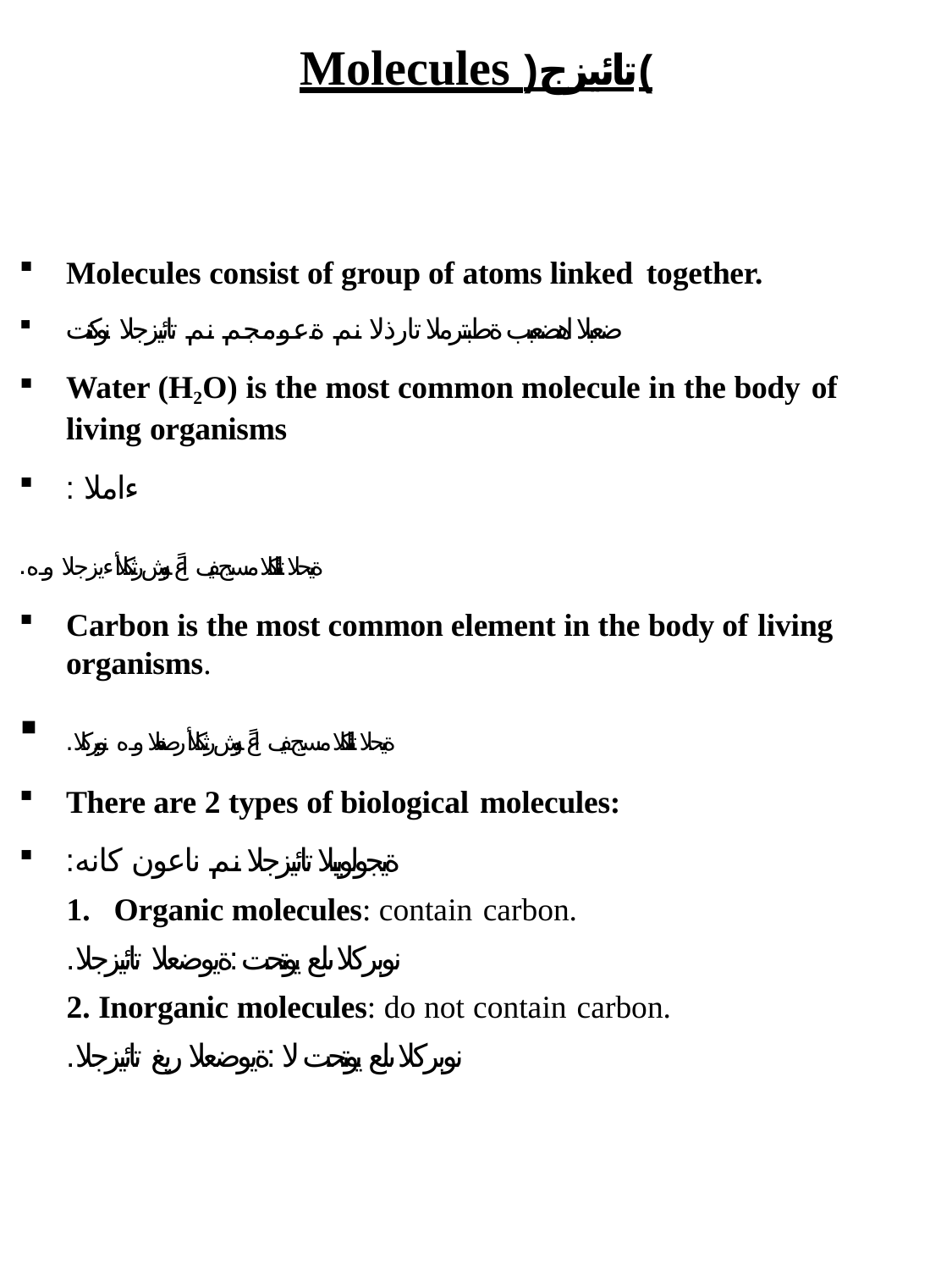

# Molecules )تائيزج(
Molecules consist of group of atoms linked together.
ضعبلا اهضعبب ةطبترملا تارذلا نم ةعومجم نم تائيزجلا نوكتت
Water (H2O) is the most common molecule in the body of
living organisms
: ءاملا
.ةيحلا تانئاكلا مسج يف اعً ويش رثكلأا ءيزجلا وه
Carbon is the most common element in the body of living
organisms.
.ةيحلا تانئاكلا مسج يف اعً ويش رثكلأا رصنعلا وه نوبركلا
There are 2 types of biological molecules:
:ةيجولويبلا تائيزجلا نم ناعون كانه
Organic molecules: contain carbon.
.نوبركلا ىلع يوتحت :ةيوضعلا تائيزجلا
Inorganic molecules: do not contain carbon.
.نوبركلا ىلع يوتحت لا :ةيوضعلا ريغ تائيزجلا